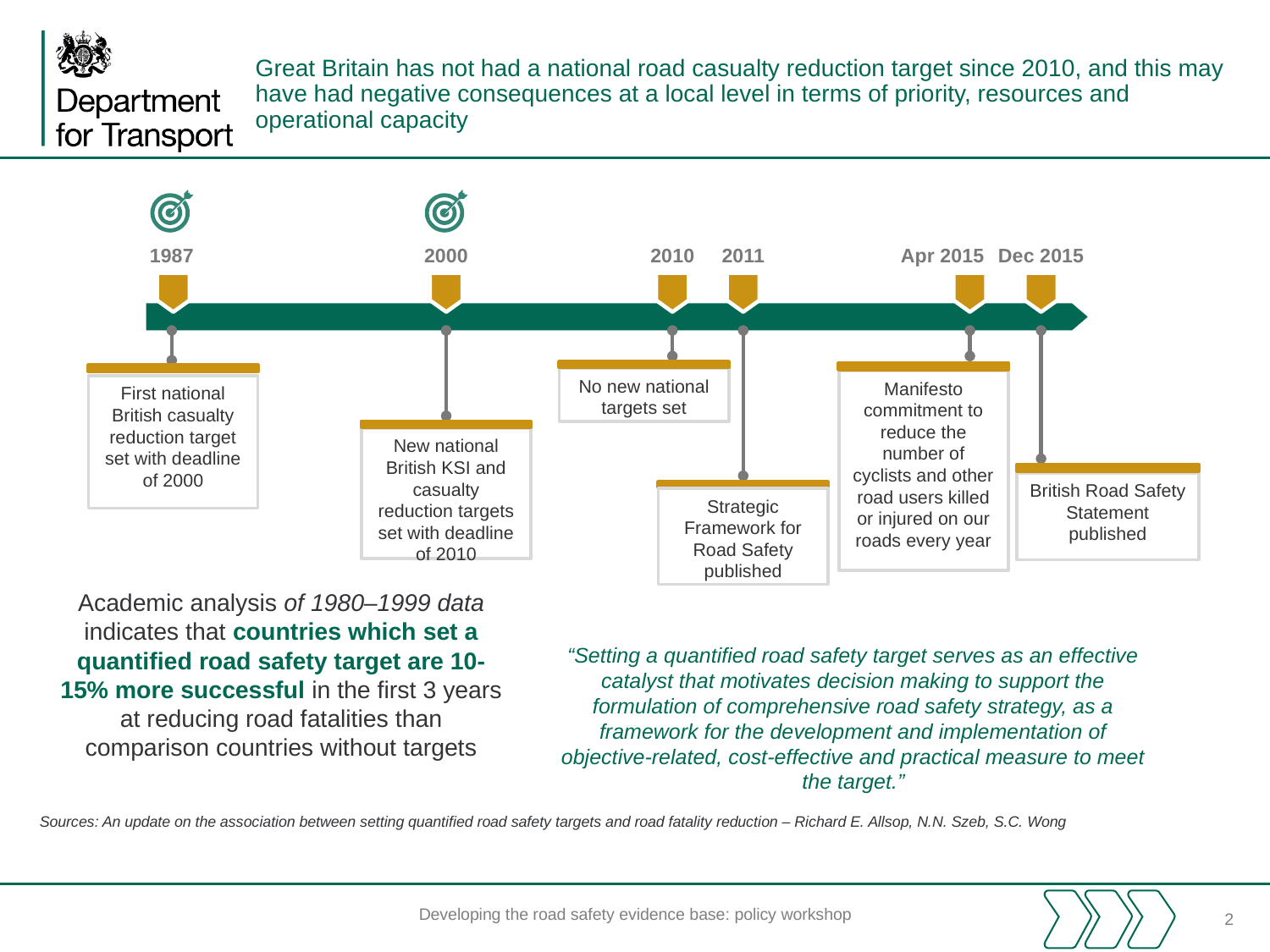

# Great Britain has not had a national road casualty reduction target since 2010, and this may have had negative consequences at a local level in terms of priority, resources and operational capacity

1987
2000
2010
2011
Apr 2015
Dec 2015

No new national targets set

Manifesto commitment to reduce the number of cyclists and other road users killed
or injured on our roads every year

First national British casualty reduction target set with deadline of 2000

New national British KSI and casualty reduction targets set with deadline of 2010

British Road Safety Statement published

Strategic Framework for Road Safety published

Academic analysis of 1980–1999 data indicates that countries which set a quantified road safety target are 10-15% more successful in the first 3 years at reducing road fatalities than comparison countries without targets
“Setting a quantified road safety target serves as an effective catalyst that motivates decision making to support the formulation of comprehensive road safety strategy, as a framework for the development and implementation of objective-related, cost-effective and practical measure to meet the target.”
Sources: An update on the association between setting quantified road safety targets and road fatality reduction – Richard E. Allsop, N.N. Szeb, S.C. Wong
Developing the road safety evidence base: policy workshop
November 1, 2018
2